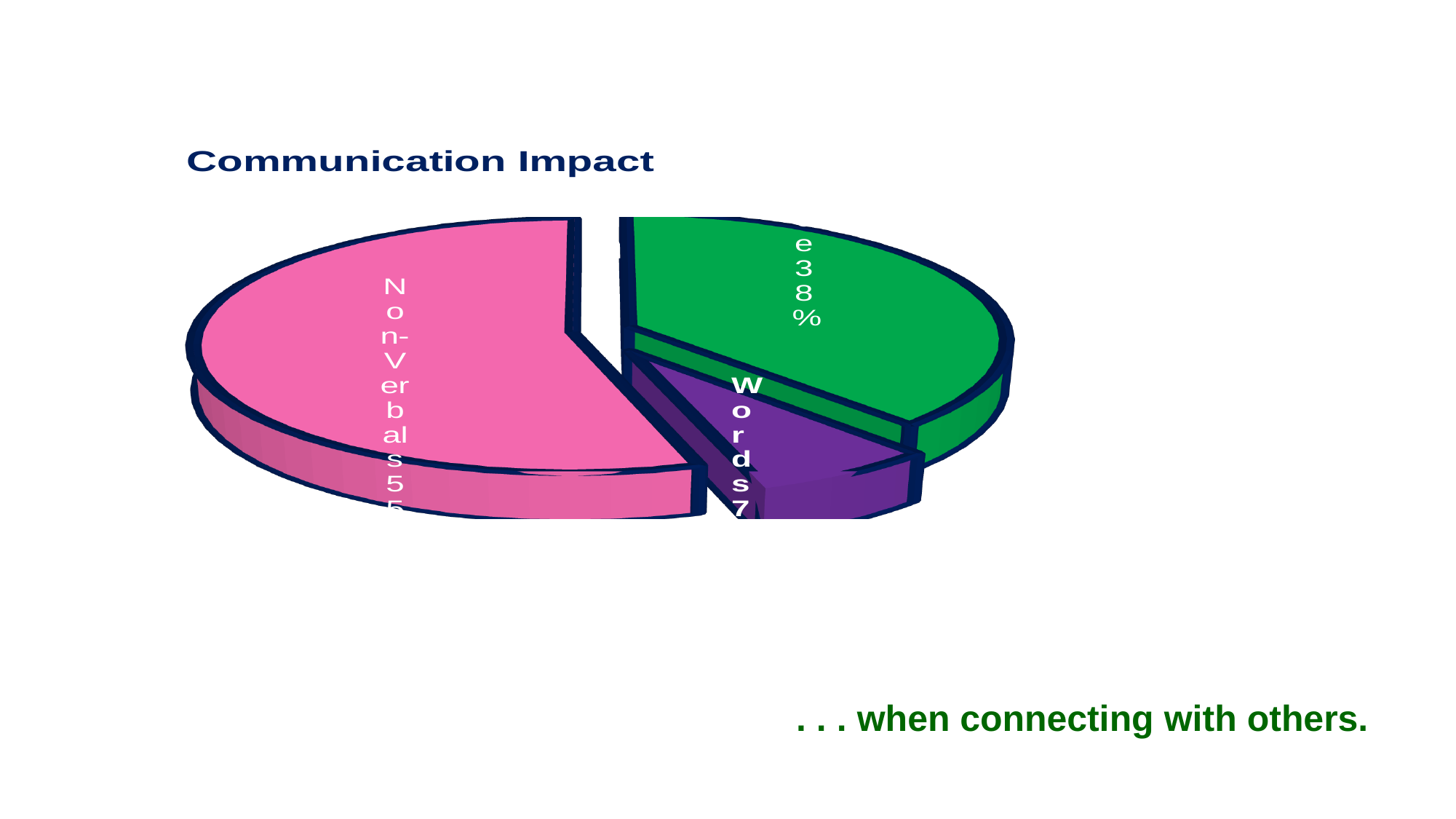

[unsupported chart]

. . . when connecting with others.